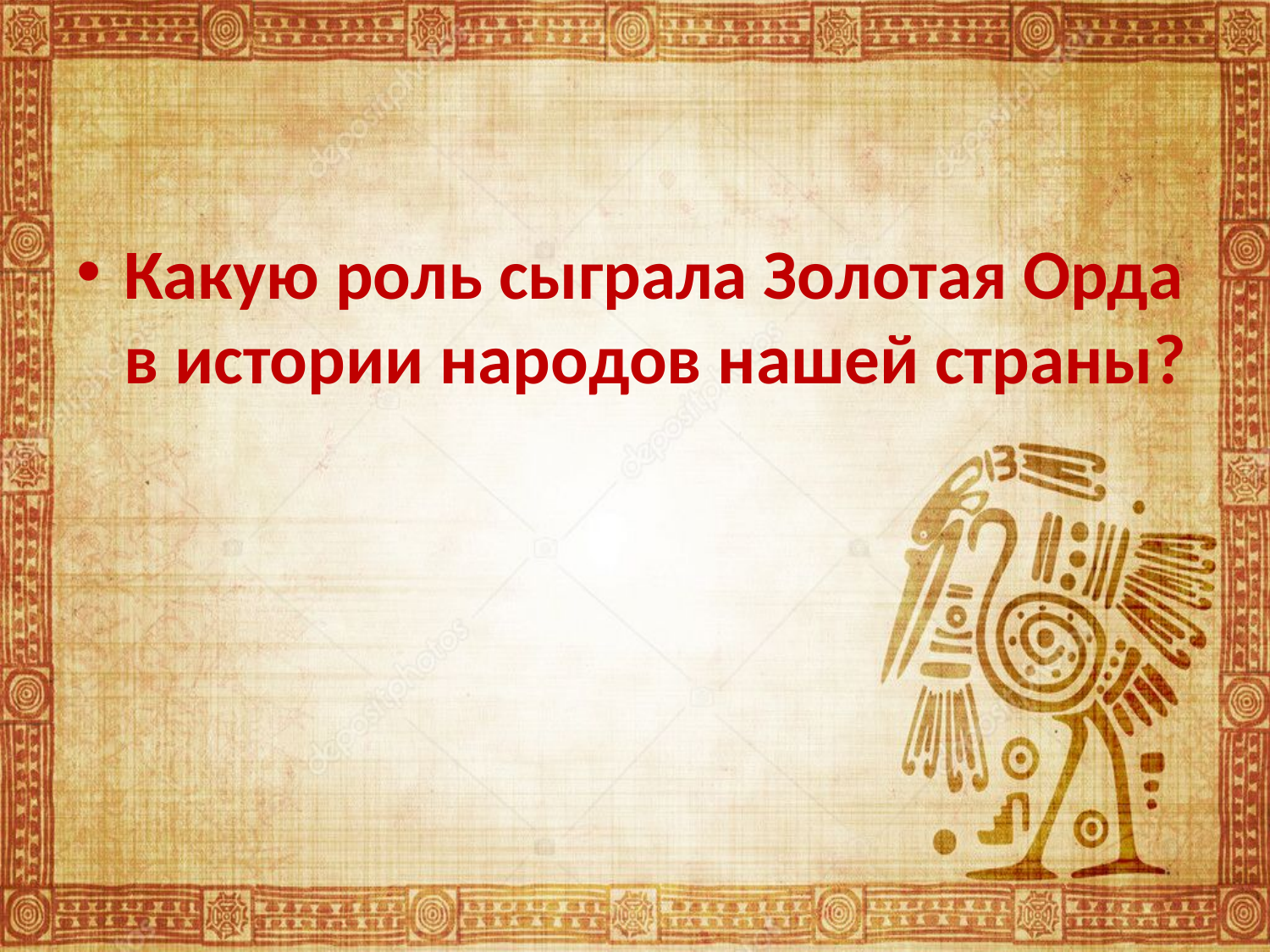

#
Какую роль сыграла Золотая Орда в истории народов нашей страны?